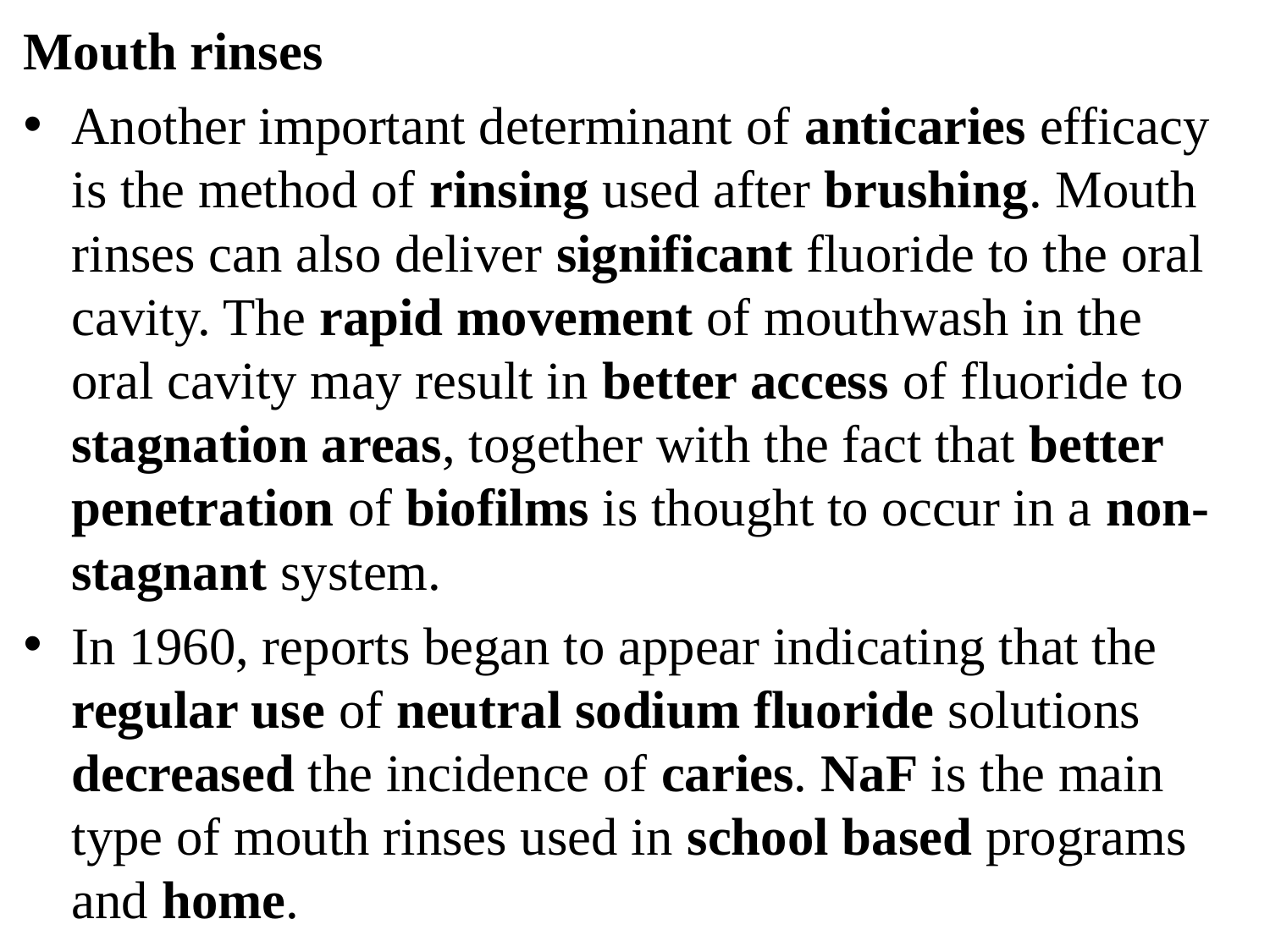

Mouth rinses
Another important determinant of anticaries efficacy is the method of rinsing used after brushing. Mouth rinses can also deliver significant fluoride to the oral cavity. The rapid movement of mouthwash in the oral cavity may result in better access of fluoride to stagnation areas, together with the fact that better penetration of biofilms is thought to occur in a non-stagnant system.
In 1960, reports began to appear indicating that the regular use of neutral sodium fluoride solutions decreased the incidence of caries. NaF is the main type of mouth rinses used in school based programs and home.